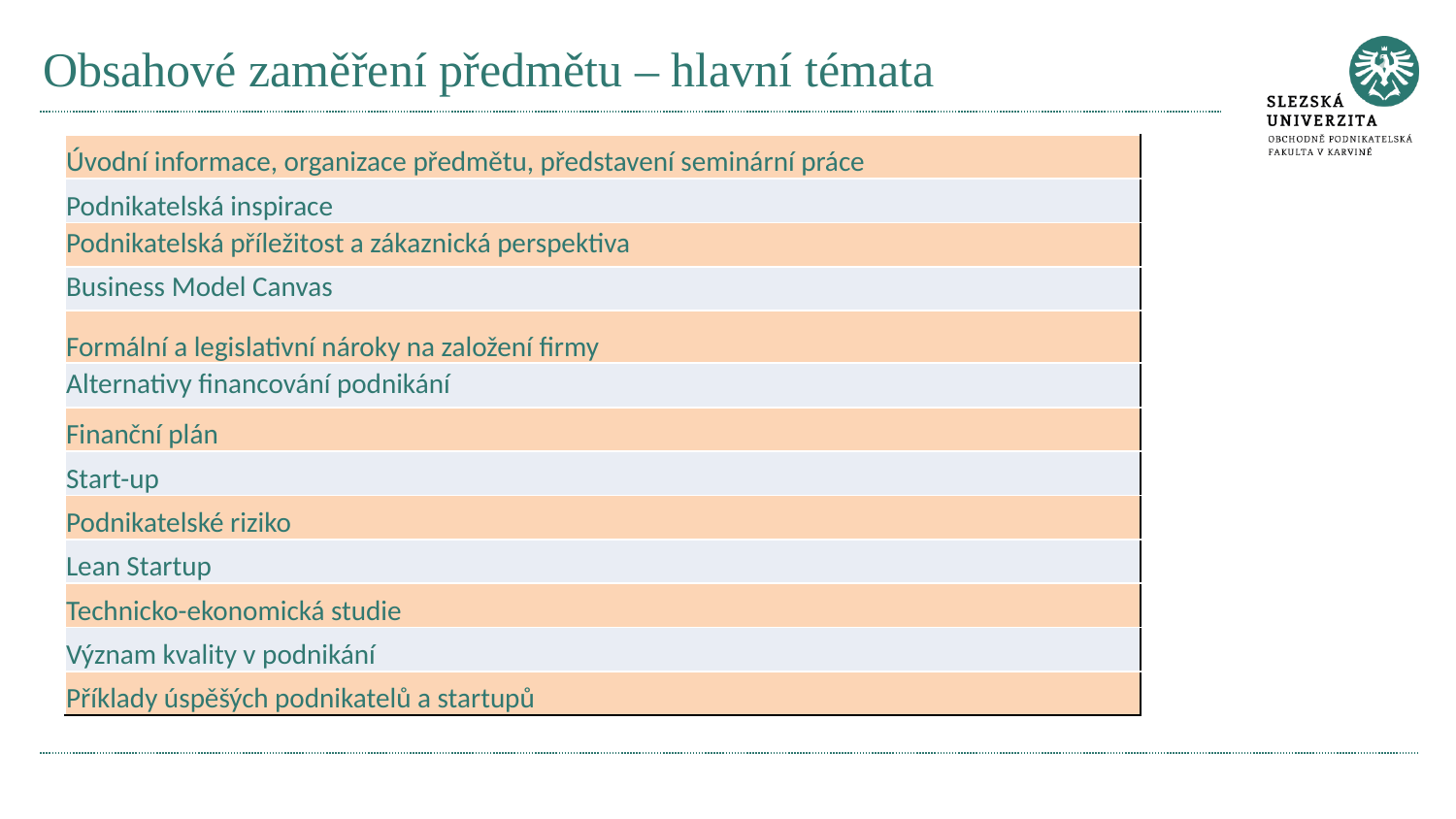

# Obsahové zaměření předmětu – hlavní témata
| Úvodní informace, organizace předmětu, představení seminární práce |
| --- |
| Podnikatelská inspirace |
| Podnikatelská příležitost a zákaznická perspektiva |
| Business Model Canvas |
| Formální a legislativní nároky na založení firmy |
| Alternativy financování podnikání |
| Finanční plán |
| Start-up |
| Podnikatelské riziko |
| Lean Startup |
| Technicko-ekonomická studie |
| Význam kvality v podnikání |
| Příklady úspěšých podnikatelů a startupů |